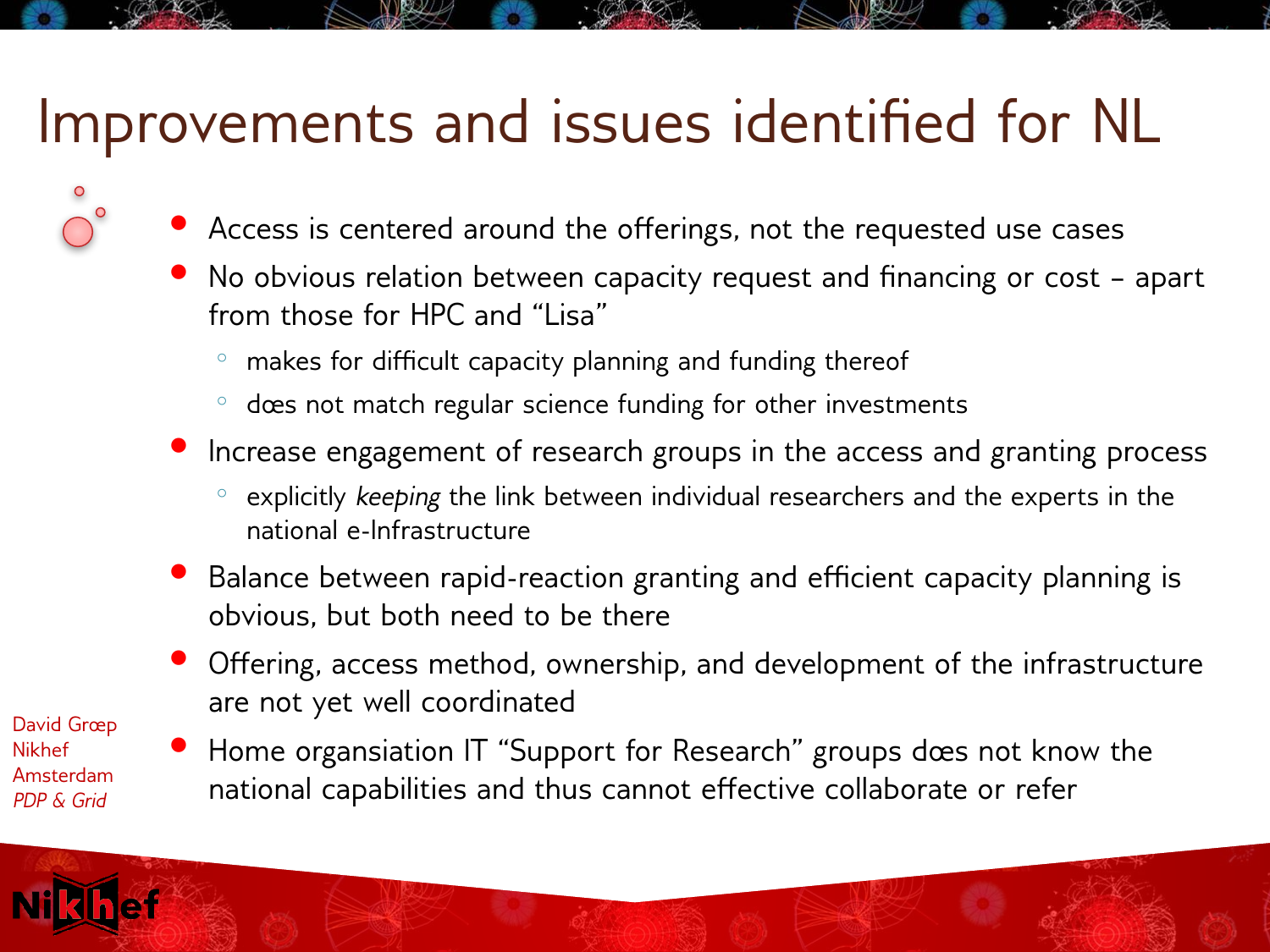

# Improvements and issues identified for NL
Access is centered around the offerings, not the requested use cases
No obvious relation between capacity request and financing or cost – apart from those for HPC and “Lisa”
makes for difficult capacity planning and funding thereof
does not match regular science funding for other investments
Increase engagement of research groups in the access and granting process
explicitly keeping the link between individual researchers and the experts in the national e-Infrastructure
Balance between rapid-reaction granting and efficient capacity planning is obvious, but both need to be there
Offering, access method, ownership, and development of the infrastructure are not yet well coordinated
Home organsiation IT “Support for Research” groups does not know the national capabilities and thus cannot effective collaborate or refer